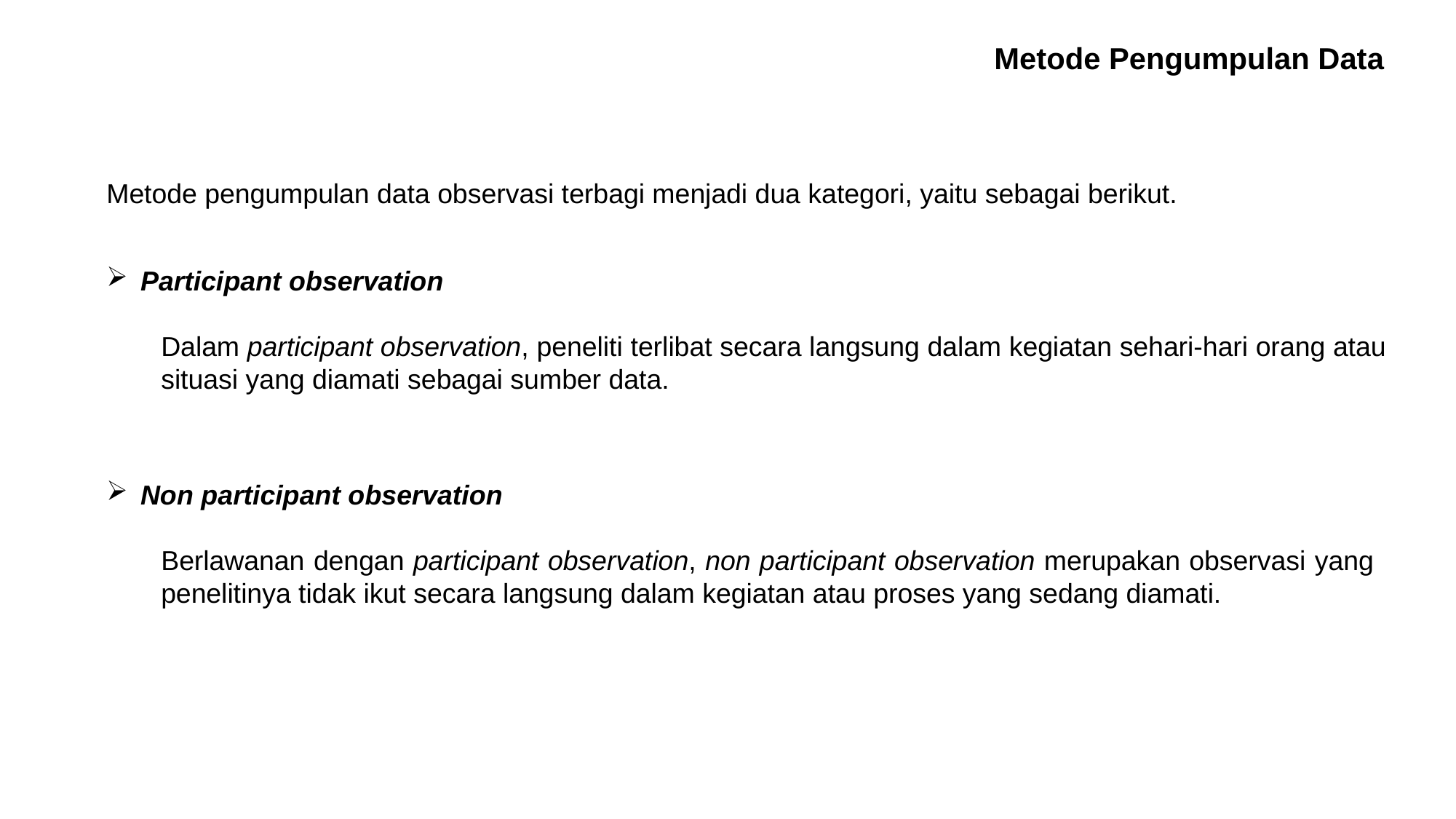

Metode Pengumpulan Data
Metode pengumpulan data observasi terbagi menjadi dua kategori, yaitu sebagai berikut.
Participant observation

Dalam participant observation, peneliti terlibat secara langsung dalam kegiatan sehari-hari orang atau situasi yang diamati sebagai sumber data.
Non participant observation

Berlawanan dengan participant observation, non participant observation merupakan observasi yang penelitinya tidak ikut secara langsung dalam kegiatan atau proses yang sedang diamati.